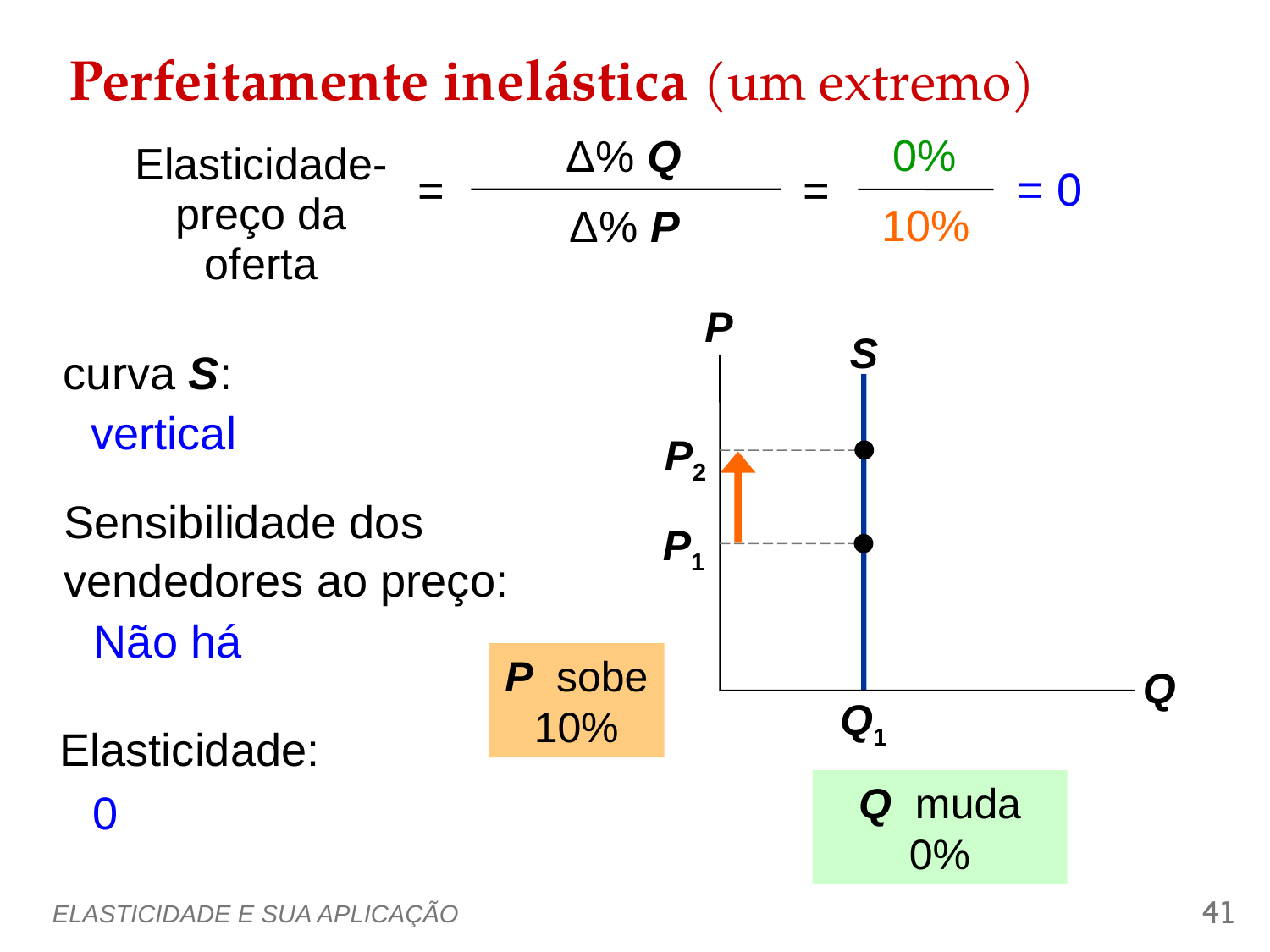

Perfeitamente inelástica (um extremo)
0
0%
Δ% Q
Elasticidade-preço da oferta
=
=

Δ% P
= 0
10%
P

Q
S

curva S:
vertical
P2

Sensibilidade dos vendedores ao preço:
P1

Não há
P  sobe 10%
Q1
Elasticidade:
Q  muda 0%
0
ELASTICIDADE E SUA APLICAÇÃO
41